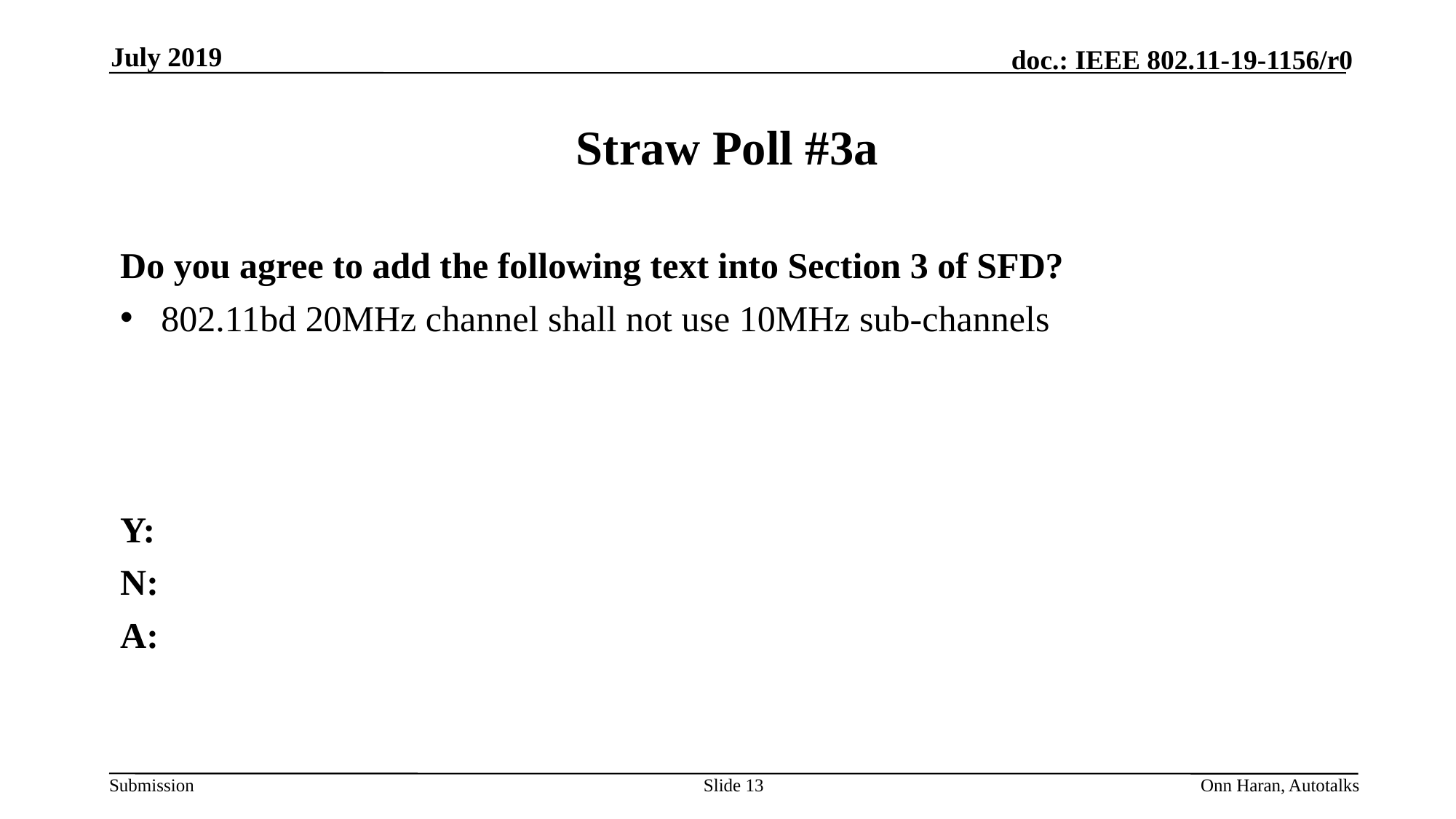

July 2019
# Straw Poll #3a
Do you agree to add the following text into Section 3 of SFD?
802.11bd 20MHz channel shall not use 10MHz sub-channels

Y:
N:
A:

Slide 13
Onn Haran, Autotalks